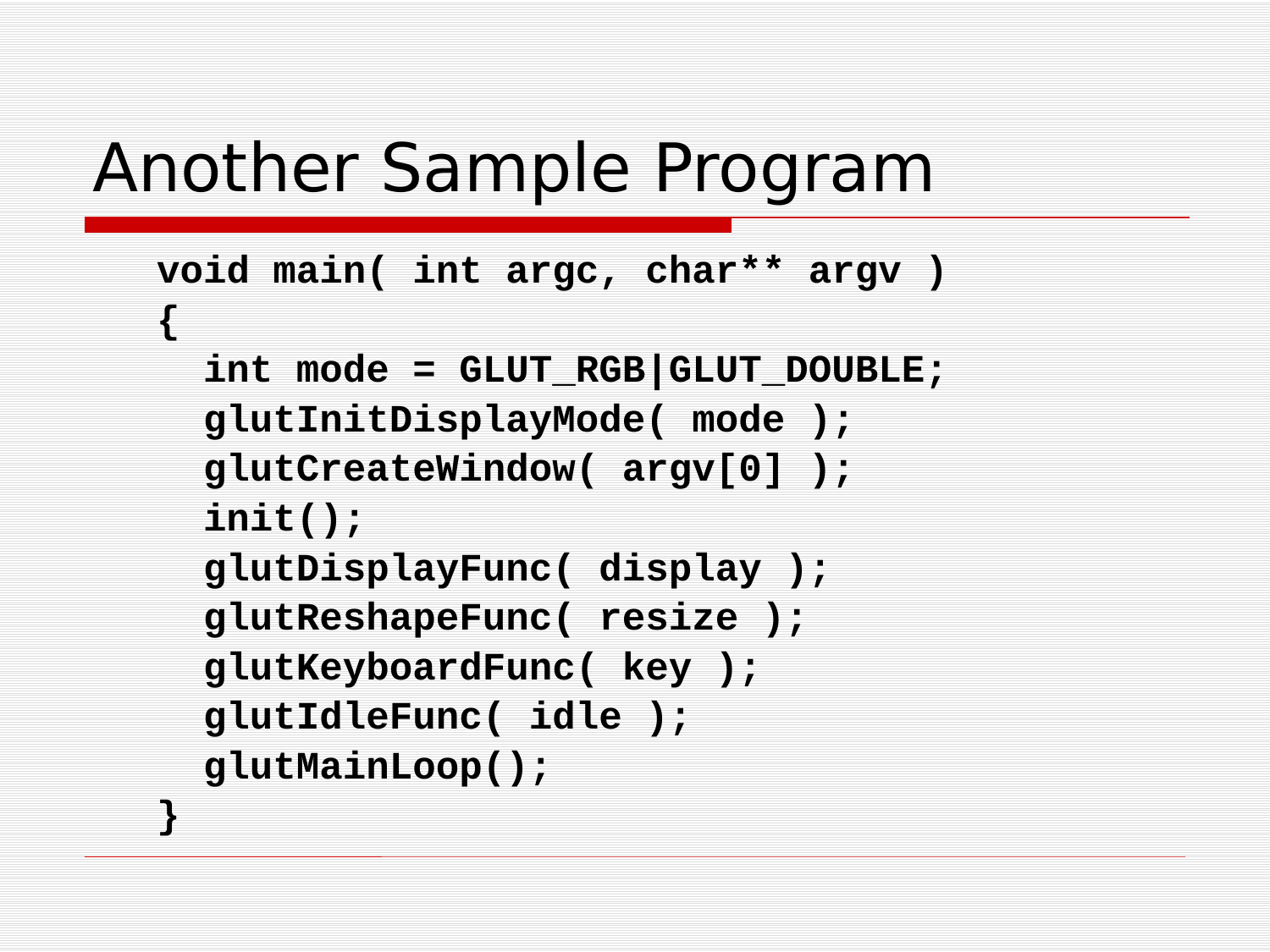

# Another Sample Program
	void main( int argc, char** argv )
	{
	  int mode = GLUT_RGB|GLUT_DOUBLE;
	  glutInitDisplayMode( mode );
	  glutCreateWindow( argv[0] );
	  init();
	  glutDisplayFunc( display );
	  glutReshapeFunc( resize );
	  glutKeyboardFunc( key );
	  glutIdleFunc( idle );
	  glutMainLoop();
	}